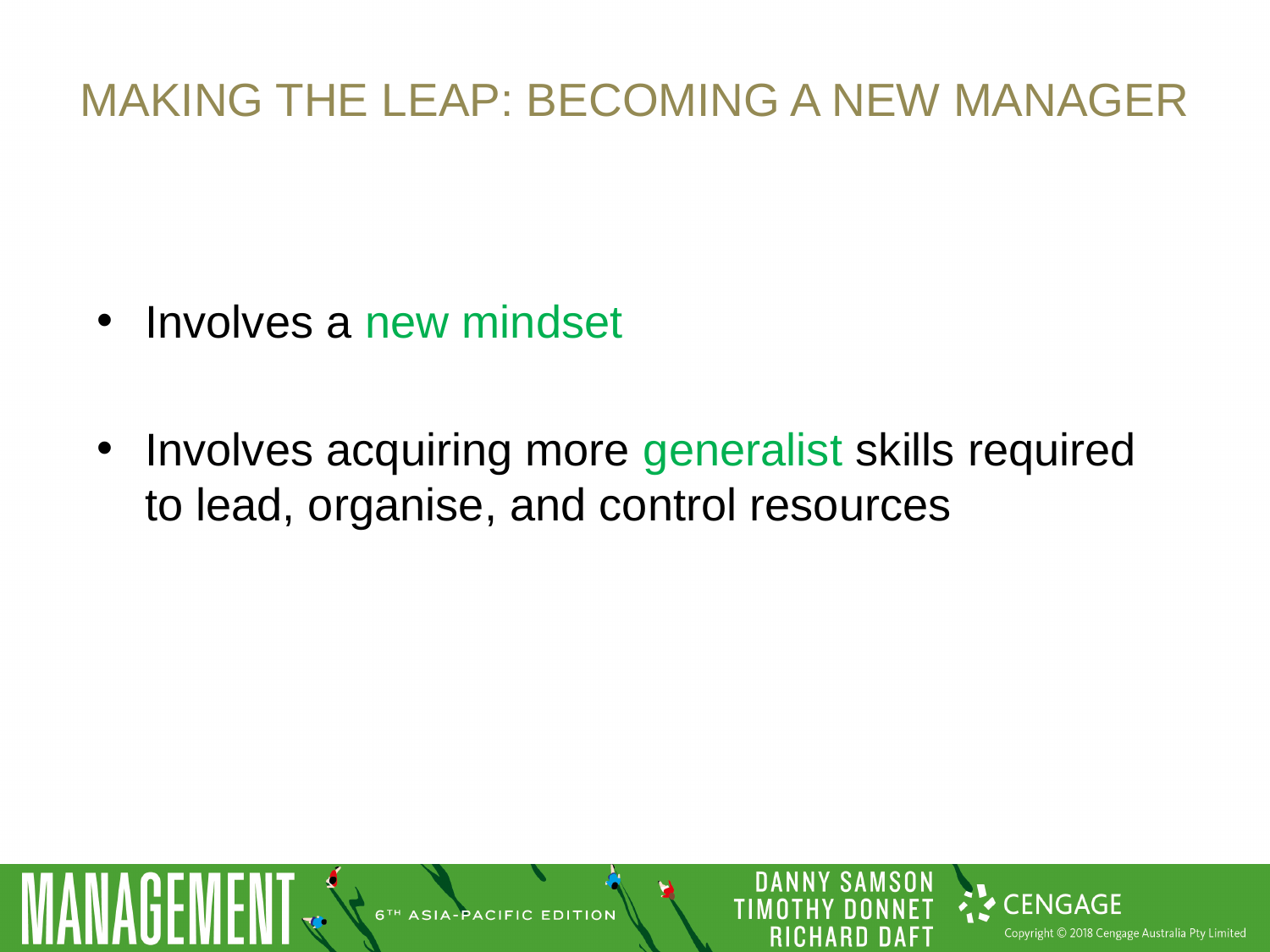

# Making the leap: becoming a new manager
Involves a new mindset

Involves acquiring more generalist skills required to lead, organise, and control resources